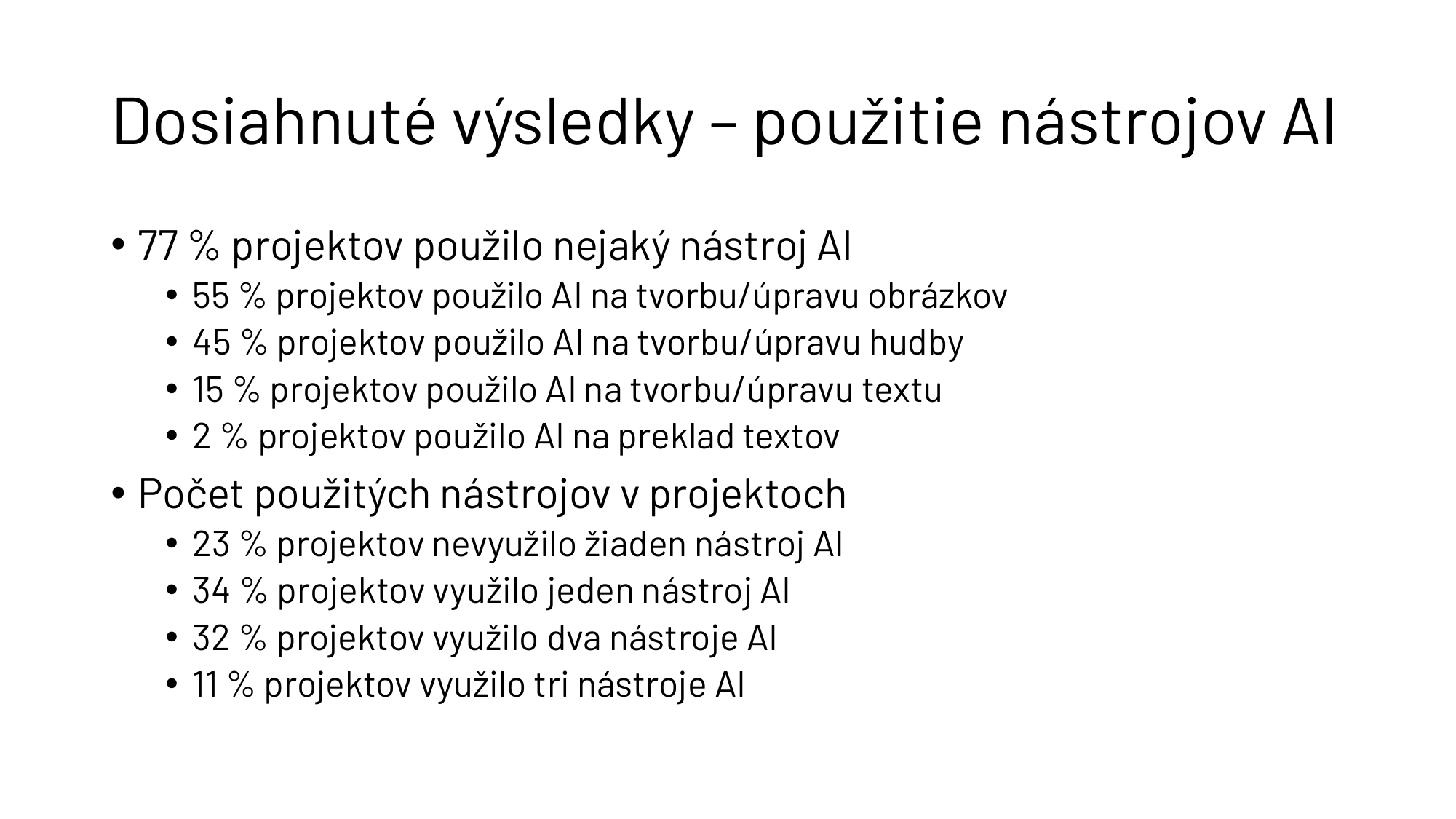

# Dosiahnuté výsledky – použitie nástrojov AI
77 % projektov použilo nejaký nástroj AI
55 % projektov použilo AI na tvorbu/úpravu obrázkov
45 % projektov použilo AI na tvorbu/úpravu hudby
15 % projektov použilo AI na tvorbu/úpravu textu
2 % projektov použilo AI na preklad textov
Počet použitých nástrojov v projektoch
23 % projektov nevyužilo žiaden nástroj AI
34 % projektov využilo jeden nástroj AI
32 % projektov využilo dva nástroje AI
11 % projektov využilo tri nástroje AI